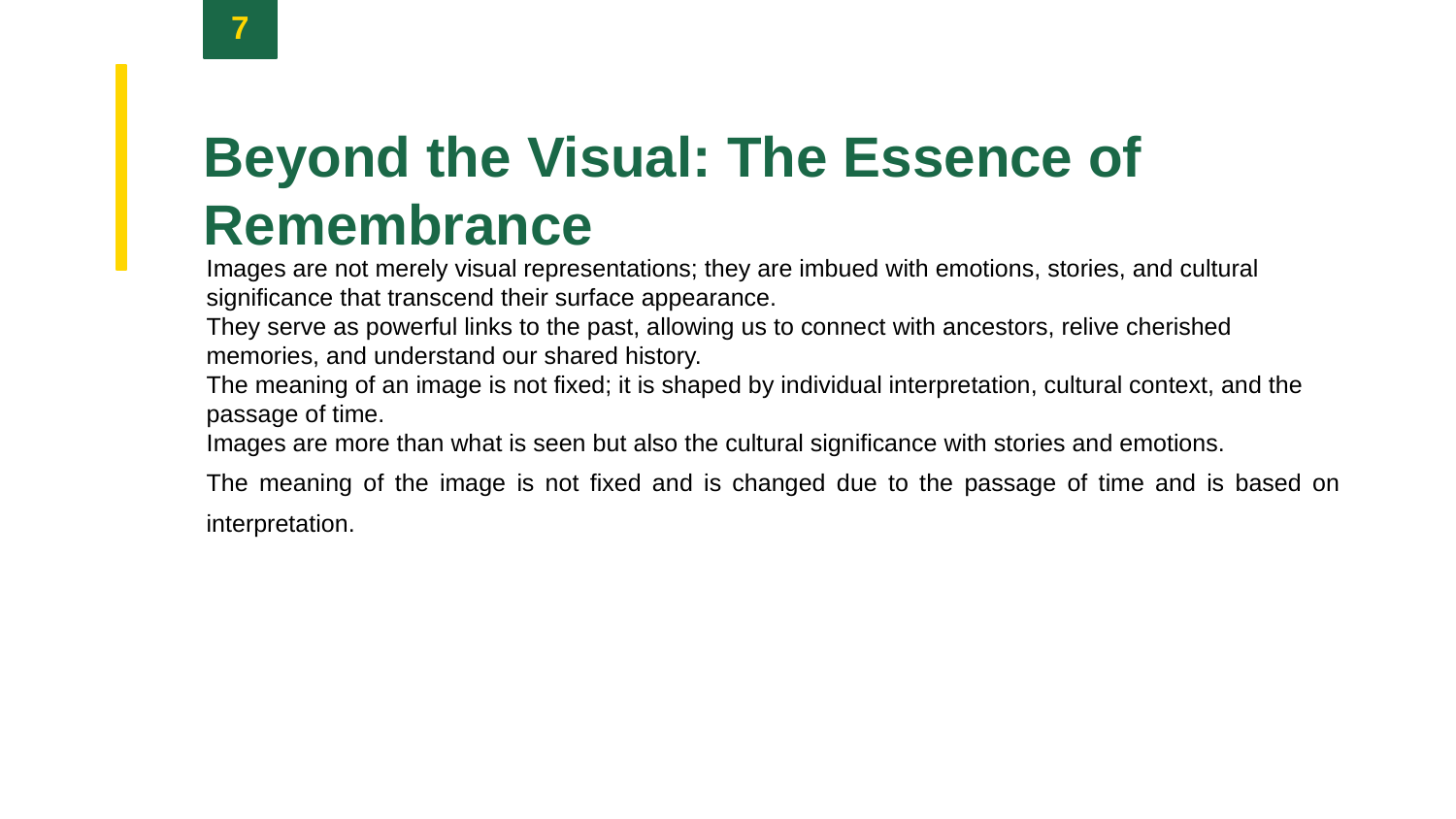

7

Beyond the Visual: The Essence of Remembrance
Images are not merely visual representations; they are imbued with emotions, stories, and cultural significance that transcend their surface appearance.
They serve as powerful links to the past, allowing us to connect with ancestors, relive cherished memories, and understand our shared history.
The meaning of an image is not fixed; it is shaped by individual interpretation, cultural context, and the passage of time.
Images are more than what is seen but also the cultural significance with stories and emotions.
The meaning of the image is not fixed and is changed due to the passage of time and is based on interpretation.